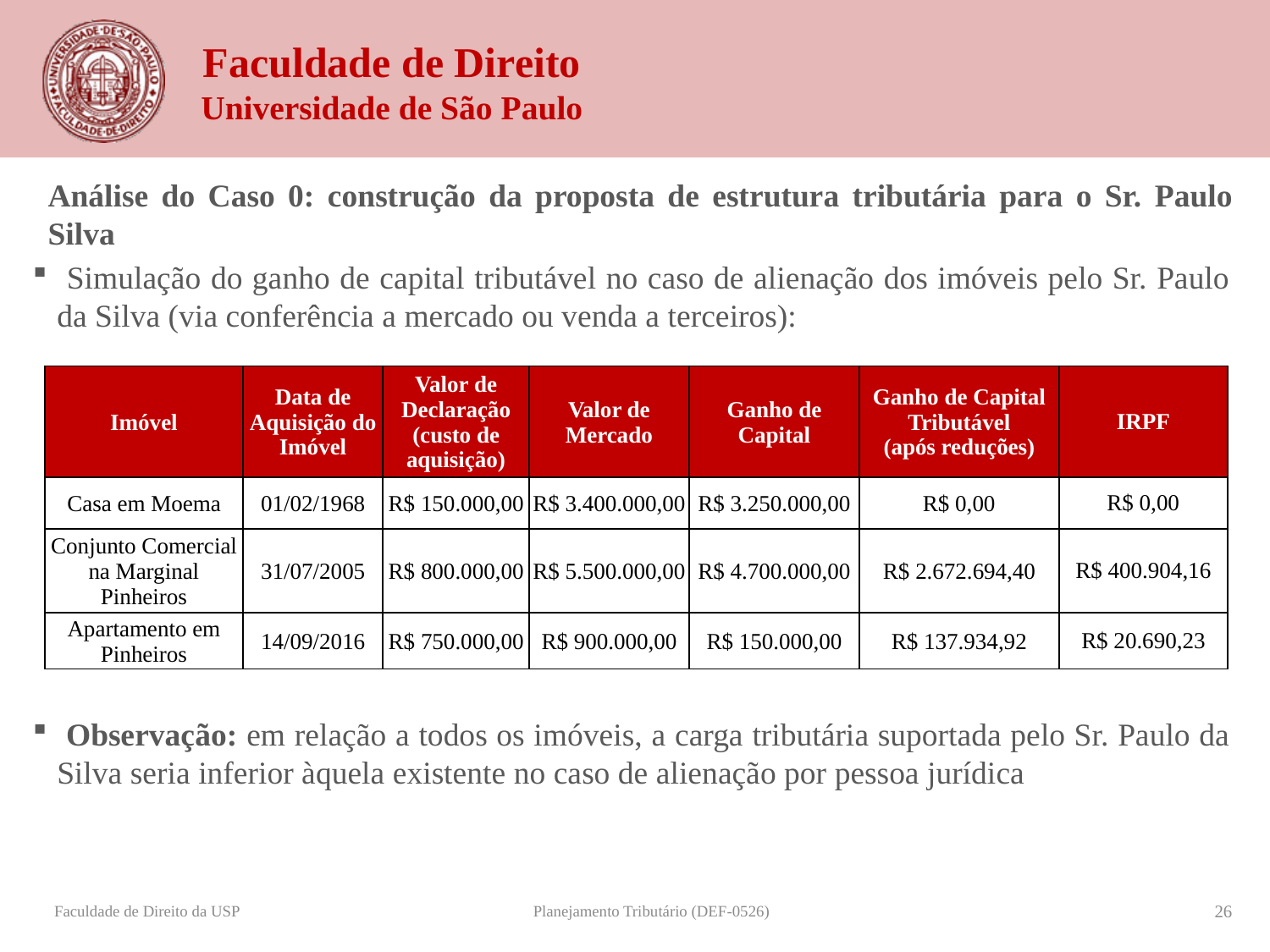

Análise do Caso 0: construção da proposta de estrutura tributária para o Sr. Paulo Silva

 Simulação do ganho de capital tributável no caso de alienação dos imóveis pelo Sr. Paulo da Silva (via conferência a mercado ou venda a terceiros):

 Observação: em relação a todos os imóveis, a carga tributária suportada pelo Sr. Paulo da Silva seria inferior àquela existente no caso de alienação por pessoa jurídica

| Imóvel | Data de Aquisição do Imóvel | Valor de Declaração (custo de aquisição) | Valor de Mercado | Ganho de Capital | Ganho de Capital Tributável (após reduções) | IRPF |
| --- | --- | --- | --- | --- | --- | --- |
| Casa em Moema | 01/02/1968 | R$ 150.000,00 | R$ 3.400.000,00 | R$ 3.250.000,00 | R$ 0,00 | R$ 0,00 |
| Conjunto Comercial na Marginal Pinheiros | 31/07/2005 | R$ 800.000,00 | R$ 5.500.000,00 | R$ 4.700.000,00 | R$ 2.672.694,40 | R$ 400.904,16 |
| Apartamento em Pinheiros | 14/09/2016 | R$ 750.000,00 | R$ 900.000,00 | R$ 150.000,00 | R$ 137.934,92 | R$ 20.690,23 |